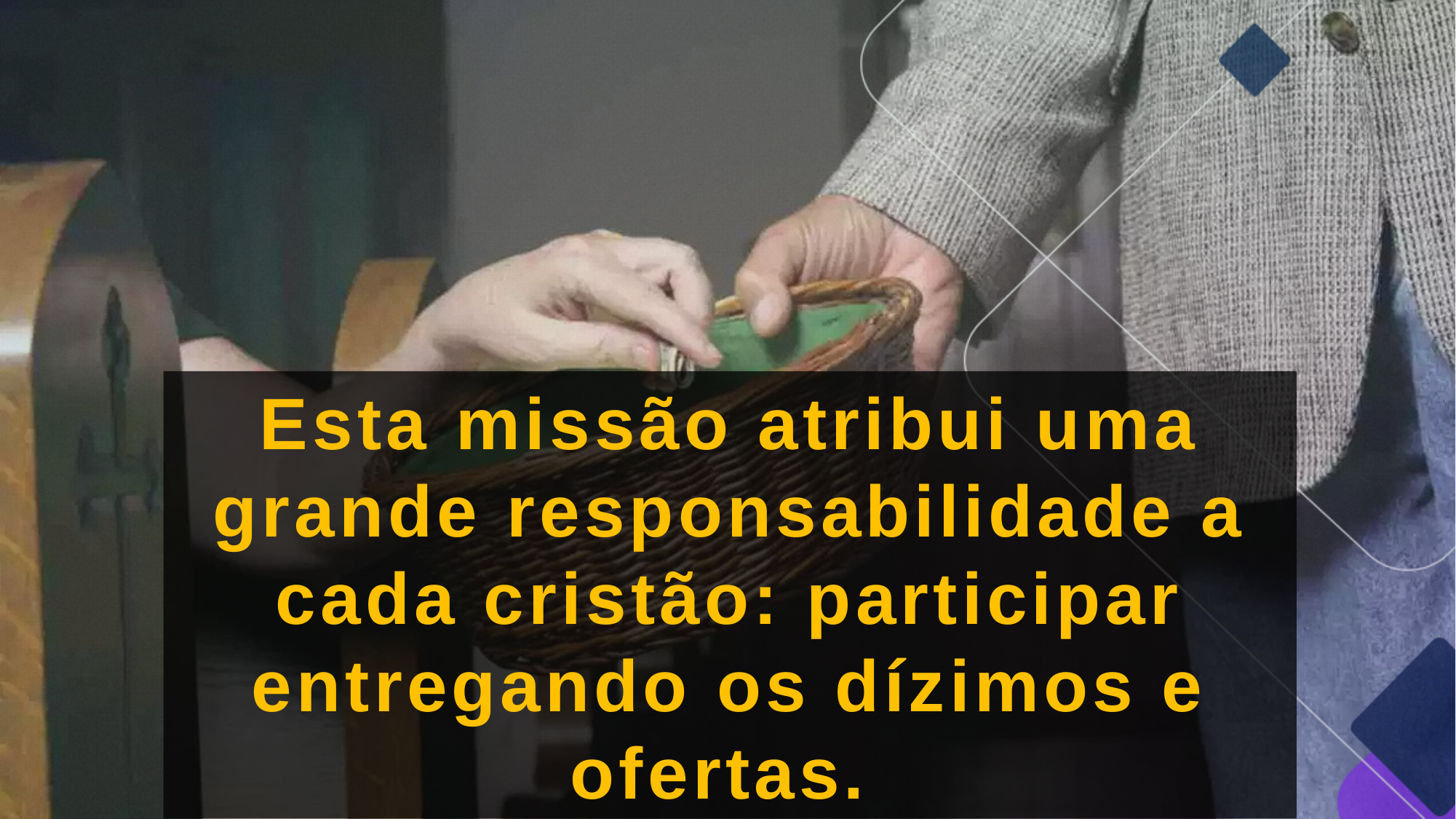

Esta missão atribui uma grande responsabilidade a cada cristão: participar entregando os dízimos e ofertas.